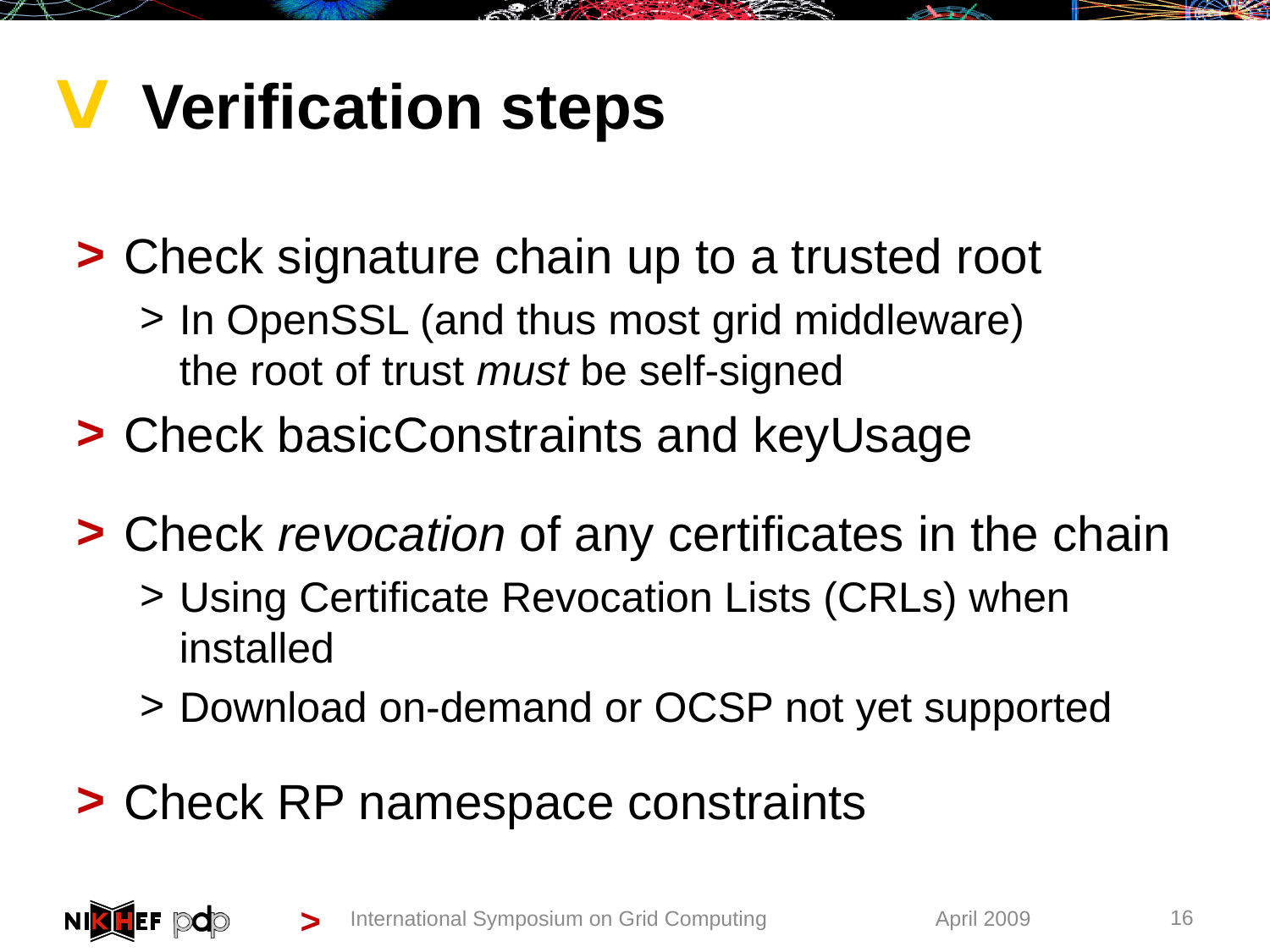

# Verification steps
Check signature chain up to a trusted root
In OpenSSL (and thus most grid middleware)
the root of trust must be self-signed
Check basicConstraints and keyUsage
Check revocation of any certificates in the chain
Using Certificate Revocation Lists (CRLs) when installed
Download on-demand or OCSP not yet supported
Check RP namespace constraints
International Symposium on Grid Computing
April 2009
16